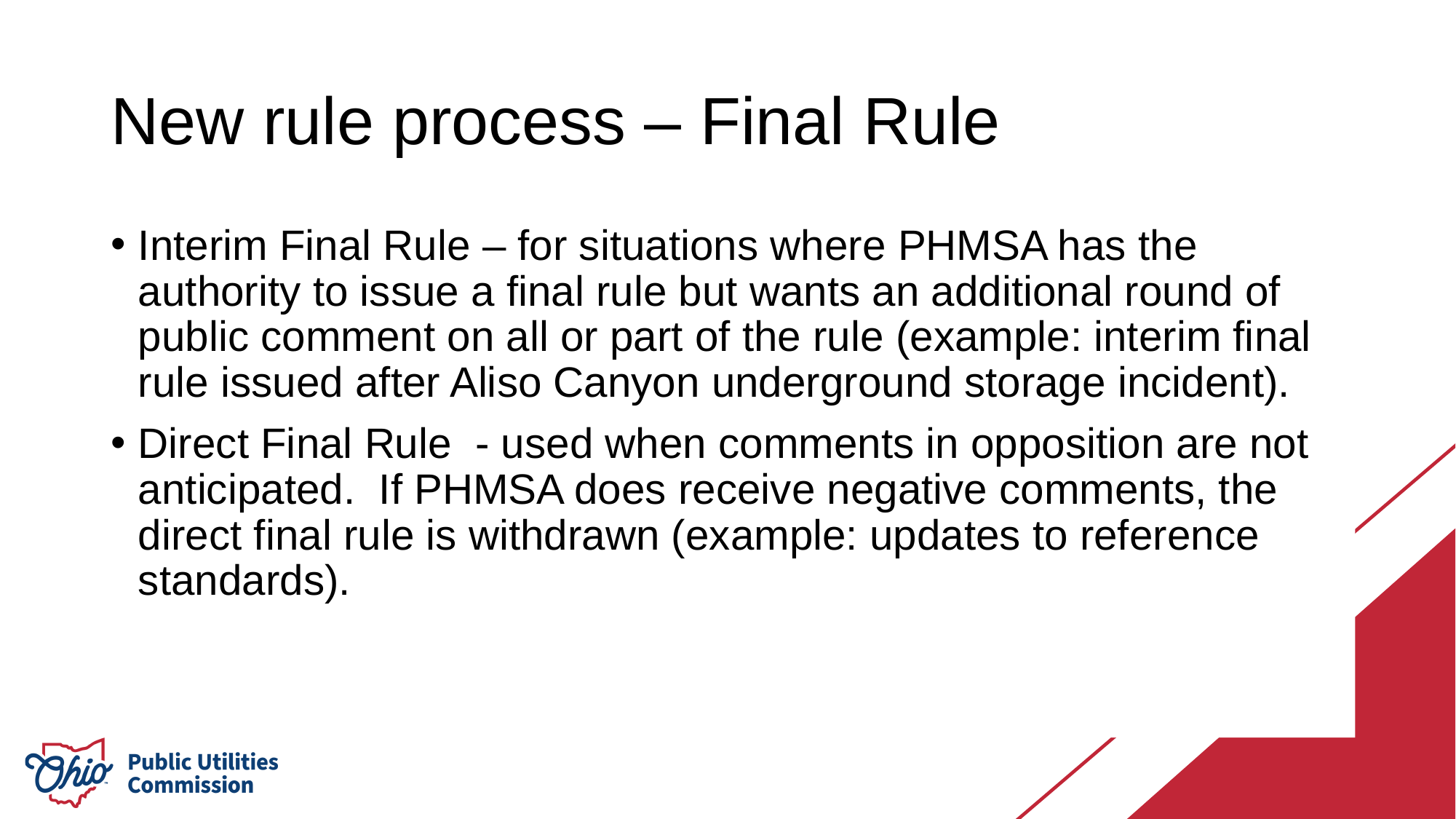

# New rule process – Final Rule
Interim Final Rule – for situations where PHMSA has the authority to issue a final rule but wants an additional round of public comment on all or part of the rule (example: interim final rule issued after Aliso Canyon underground storage incident).
Direct Final Rule  - used when comments in opposition are not anticipated.  If PHMSA does receive negative comments, the direct final rule is withdrawn (example: updates to reference standards).